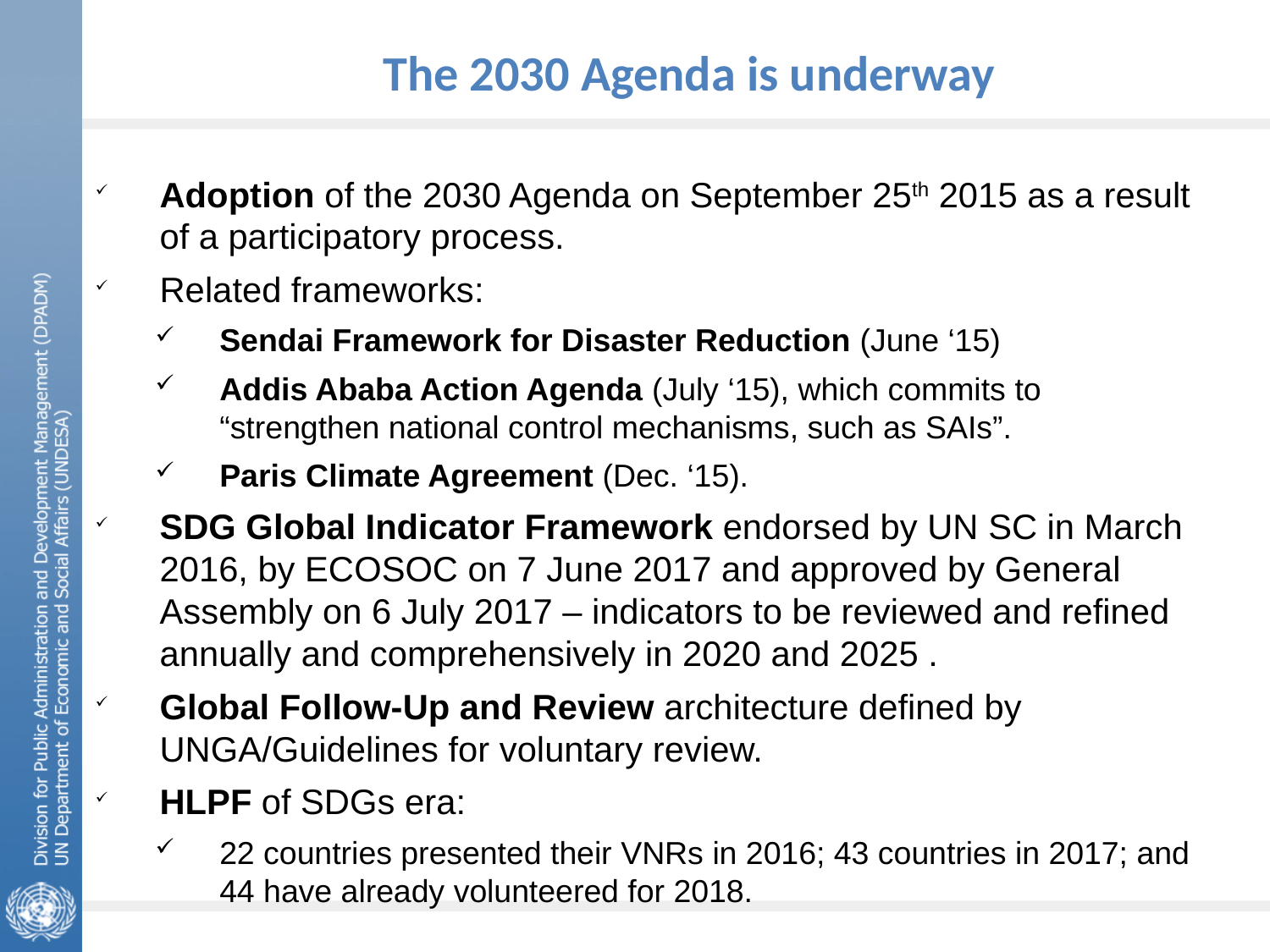

# The 2030 Agenda is underway
Adoption of the 2030 Agenda on September 25th 2015 as a result of a participatory process.
Related frameworks:
Sendai Framework for Disaster Reduction (June ‘15)
Addis Ababa Action Agenda (July ‘15), which commits to “strengthen national control mechanisms, such as SAIs”.
Paris Climate Agreement (Dec. ‘15).
SDG Global Indicator Framework endorsed by UN SC in March 2016, by ECOSOC on 7 June 2017 and approved by General Assembly on 6 July 2017 – indicators to be reviewed and refined annually and comprehensively in 2020 and 2025 .
Global Follow-Up and Review architecture defined by UNGA/Guidelines for voluntary review.
HLPF of SDGs era:
22 countries presented their VNRs in 2016; 43 countries in 2017; and 44 have already volunteered for 2018.